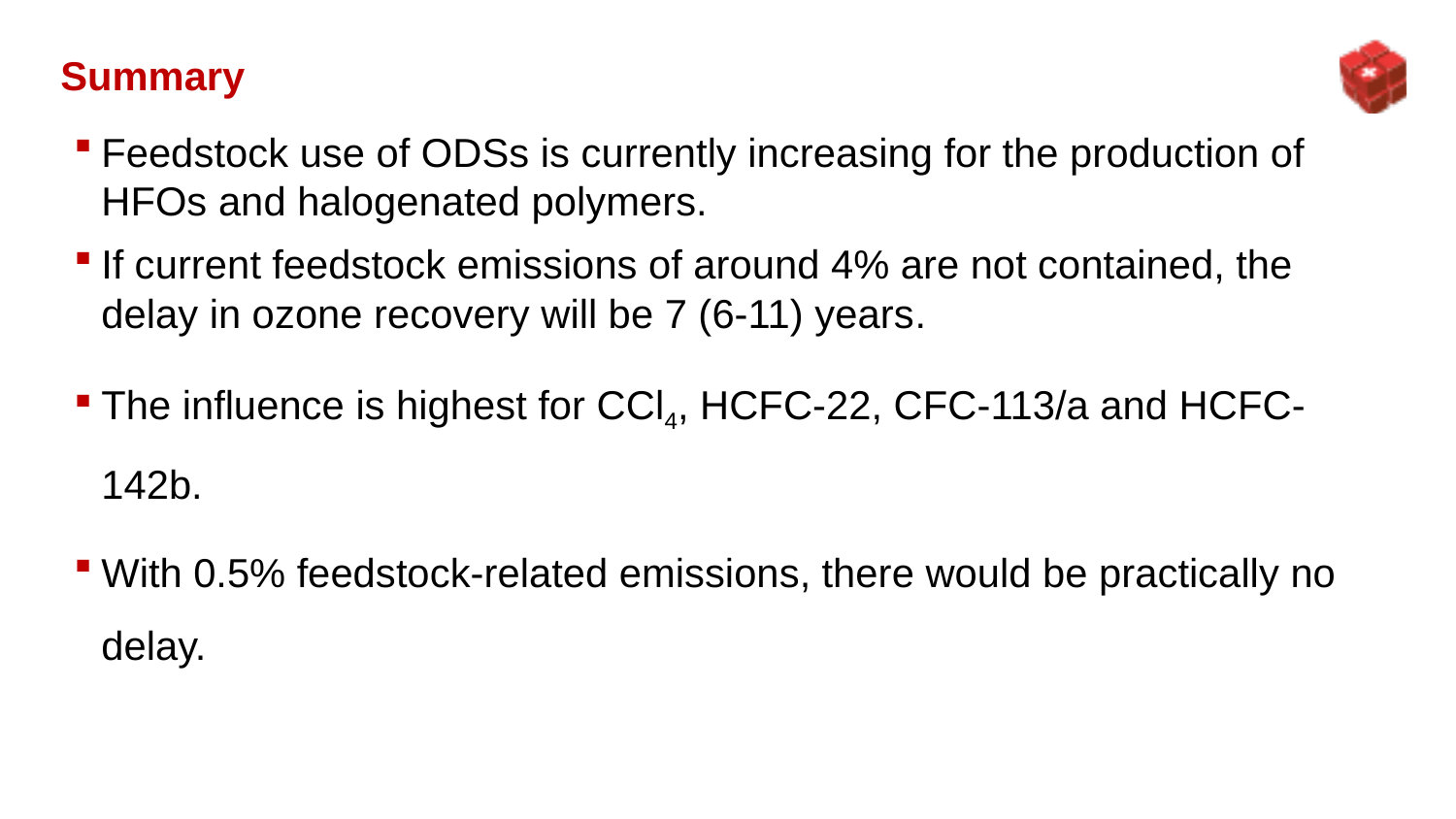

# Summary
Feedstock use of ODSs is currently increasing for the production of HFOs and halogenated polymers.
If current feedstock emissions of around 4% are not contained, the delay in ozone recovery will be 7 (6-11) years.
The influence is highest for CCl4, HCFC-22, CFC-113/a and HCFC-142b.
With 0.5% feedstock-related emissions, there would be practically no delay.